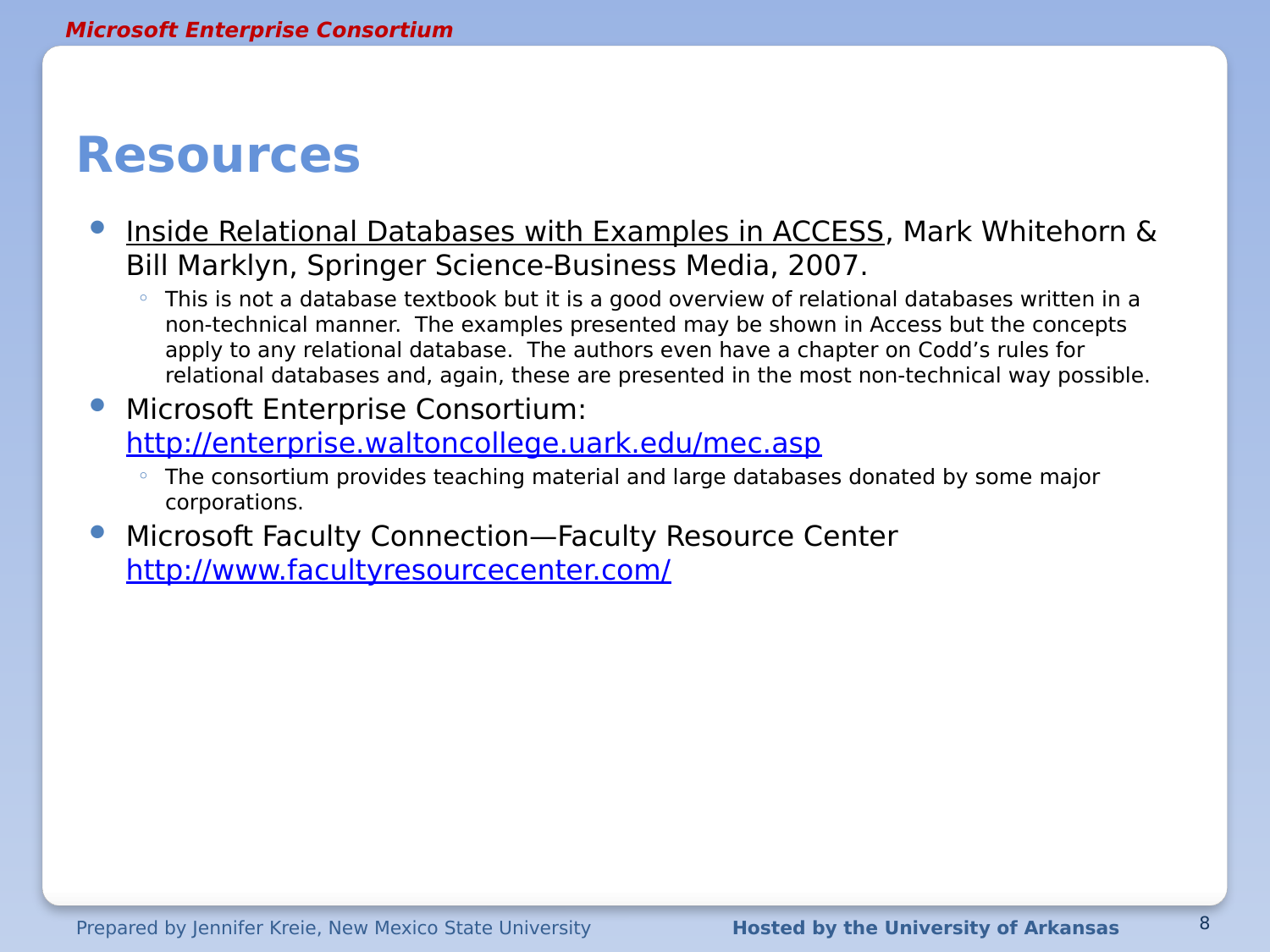

# Resources
Inside Relational Databases with Examples in ACCESS, Mark Whitehorn & Bill Marklyn, Springer Science-Business Media, 2007.
This is not a database textbook but it is a good overview of relational databases written in a non-technical manner.  The examples presented may be shown in Access but the concepts apply to any relational database.  The authors even have a chapter on Codd’s rules for relational databases and, again, these are presented in the most non-technical way possible.
Microsoft Enterprise Consortium: http://enterprise.waltoncollege.uark.edu/mec.asp
The consortium provides teaching material and large databases donated by some major corporations.
Microsoft Faculty Connection—Faculty Resource Center http://www.facultyresourcecenter.com/

8